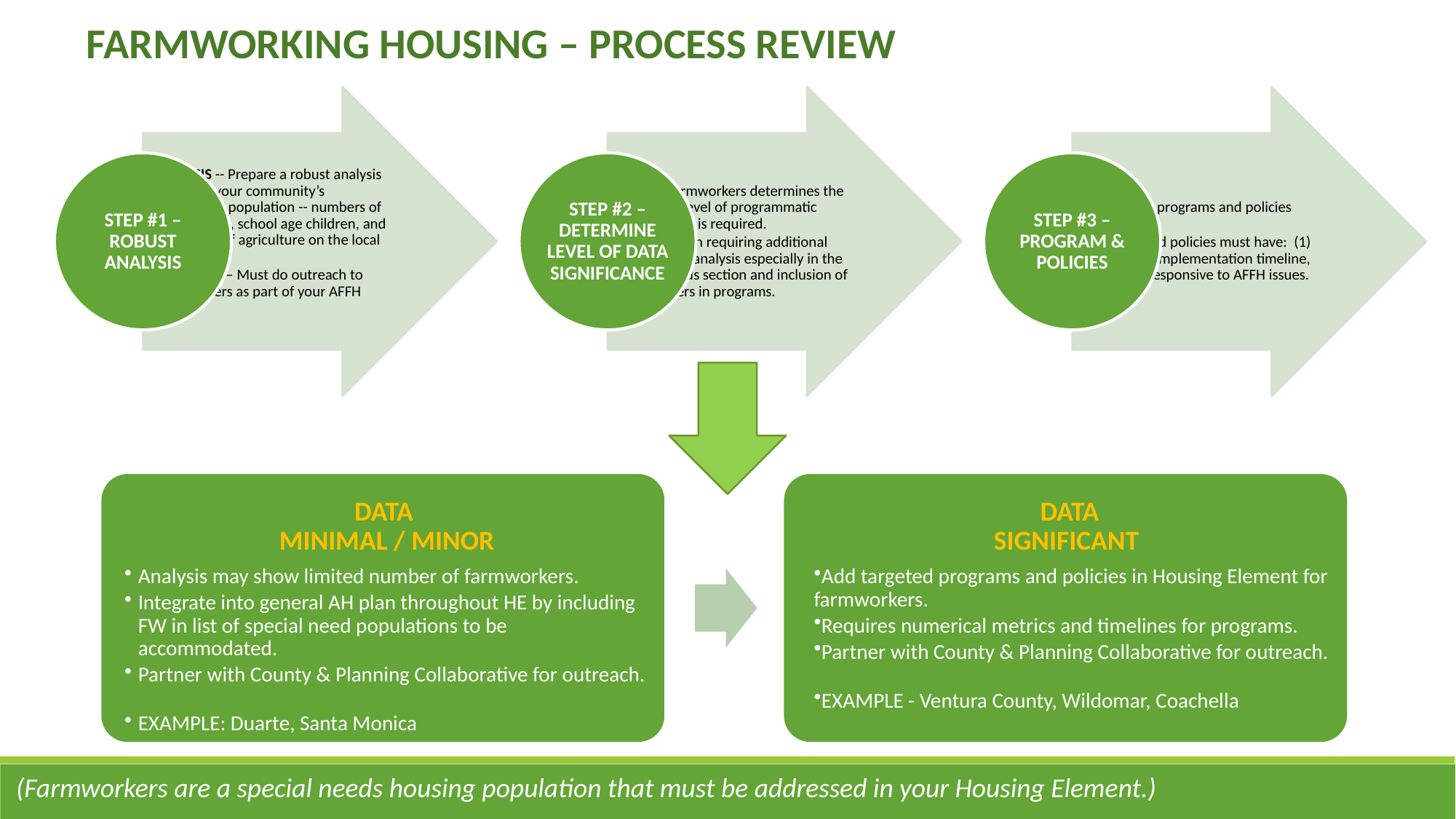

FARMWORKING HOUSING – PROCESS REVIEW
ANALYSIS -- Prepare a robust analysis regarding your community’s farmworker population -- numbers of farmworkers, school age children, and the impact of agriculture on the local economy.
OUTREACH – Must do outreach to Farmworkers as part of your AFFH review.
STEP #1 – ROBUST ANALYSIS
Data on farmworkers determines the additional level of programmatic support that is required.
HCD has been requiring additional farmworker analysis especially in the special needs section and inclusion of farmworkers in programs.
STEP #2 – DETERMINE LEVEL OF DATA SIGNIFICANCE
Incorporate programs and policies into the HE.
Programs and policies must have:  (1) metrics, (2) implementation timeline, and (3) be responsive to AFFH issues.
STEP #3 – PROGRAM & POLICIES

DATA
MINIMAL / MINOR
Analysis may show limited number of farmworkers.
Integrate into general AH plan throughout HE by including FW in list of special need populations to be accommodated.
Partner with County & Planning Collaborative for outreach.
EXAMPLE: Duarte, Santa Monica

DATA
SIGNIFICANT
Add targeted programs and policies in Housing Element for farmworkers.
Requires numerical metrics and timelines for programs.
Partner with County & Planning Collaborative for outreach.
EXAMPLE - Ventura County, Wildomar, Coachella
(Farmworkers are a special needs housing population that must be addressed in your Housing Element.)